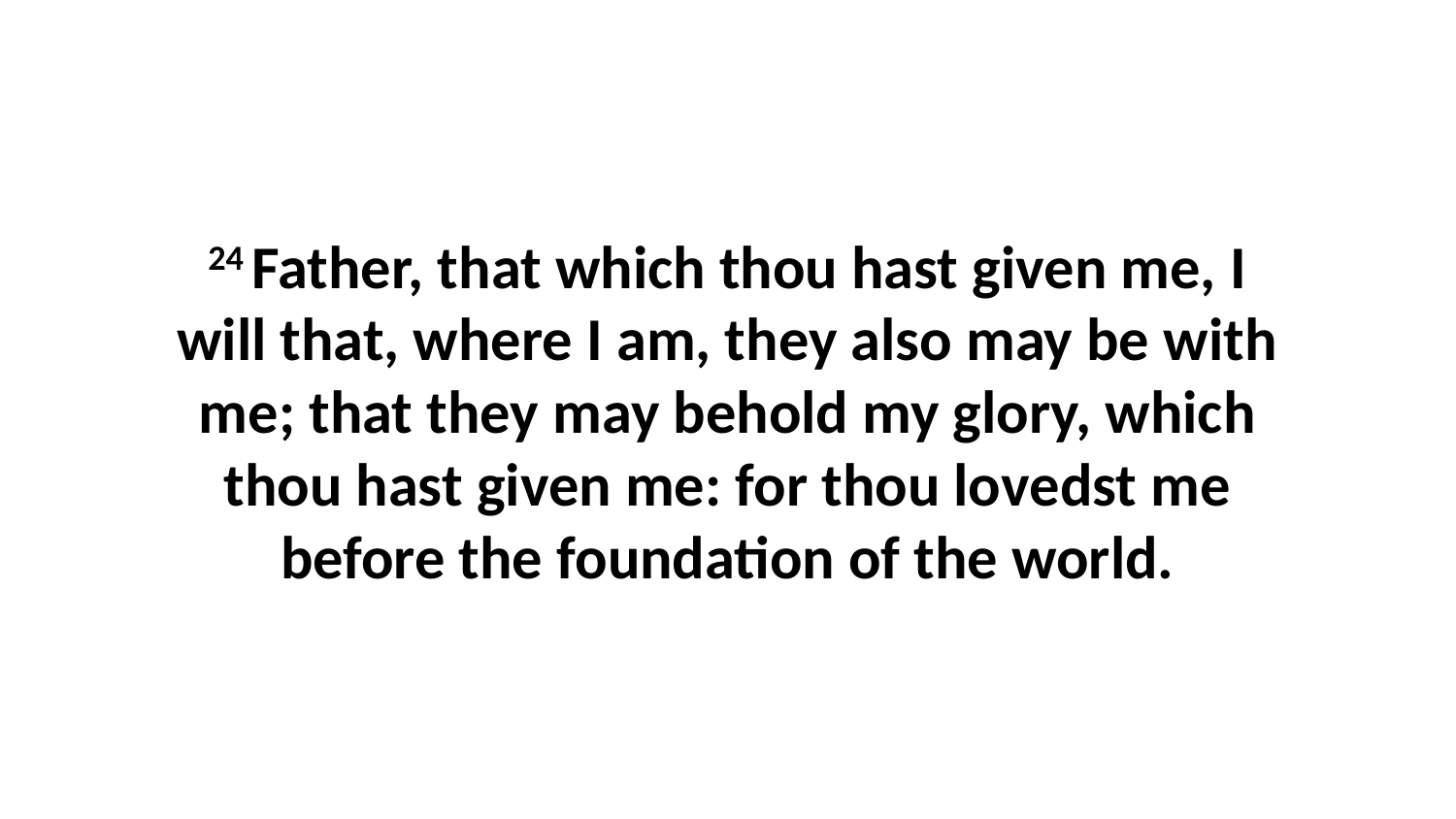

24 Father, that which thou hast given me, I will that, where I am, they also may be with me; that they may behold my glory, which thou hast given me: for thou lovedst me before the foundation of the world.